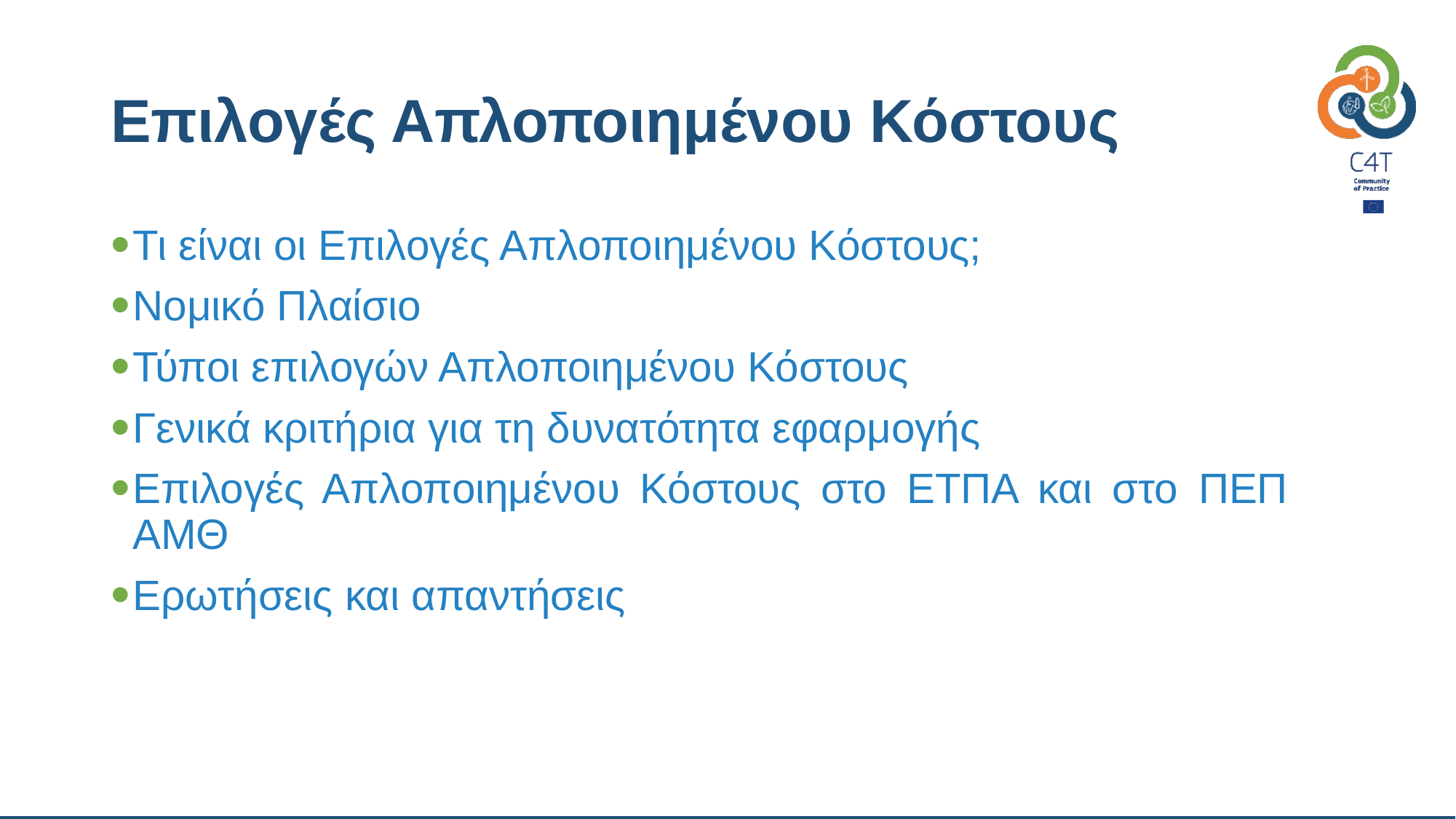

# Επιλογές Απλοποιημένου Κόστους
Τι είναι οι Επιλογές Απλοποιημένου Κόστους;
Νομικό Πλαίσιο
Τύποι επιλογών Απλοποιημένου Κόστους
Γενικά κριτήρια για τη δυνατότητα εφαρμογής
Επιλογές Απλοποιημένου Κόστους στο ΕΤΠΑ και στο ΠΕΠ ΑΜΘ
Ερωτήσεις και απαντήσεις